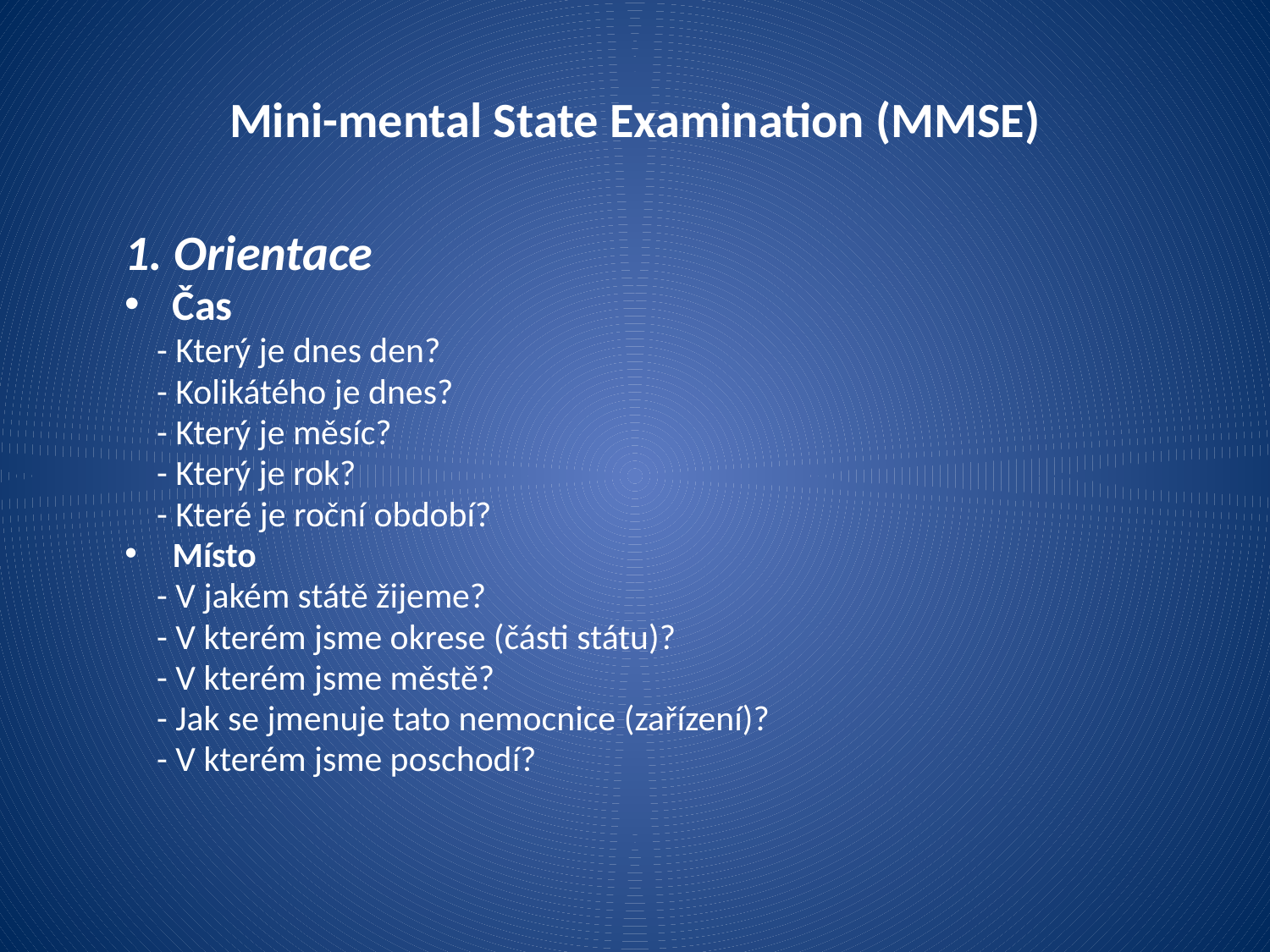

Mini-mental State Examination (MMSE)
1. Orientace
Čas
    - Který je dnes den?
    - Kolikátého je dnes?
    - Který je měsíc?
    - Který je rok?
    - Které je roční období?
Místo
    - V jakém státě žijeme?
    - V kterém jsme okrese (části státu)?
    - V kterém jsme městě?
    - Jak se jmenuje tato nemocnice (zařízení)?
    - V kterém jsme poschodí?